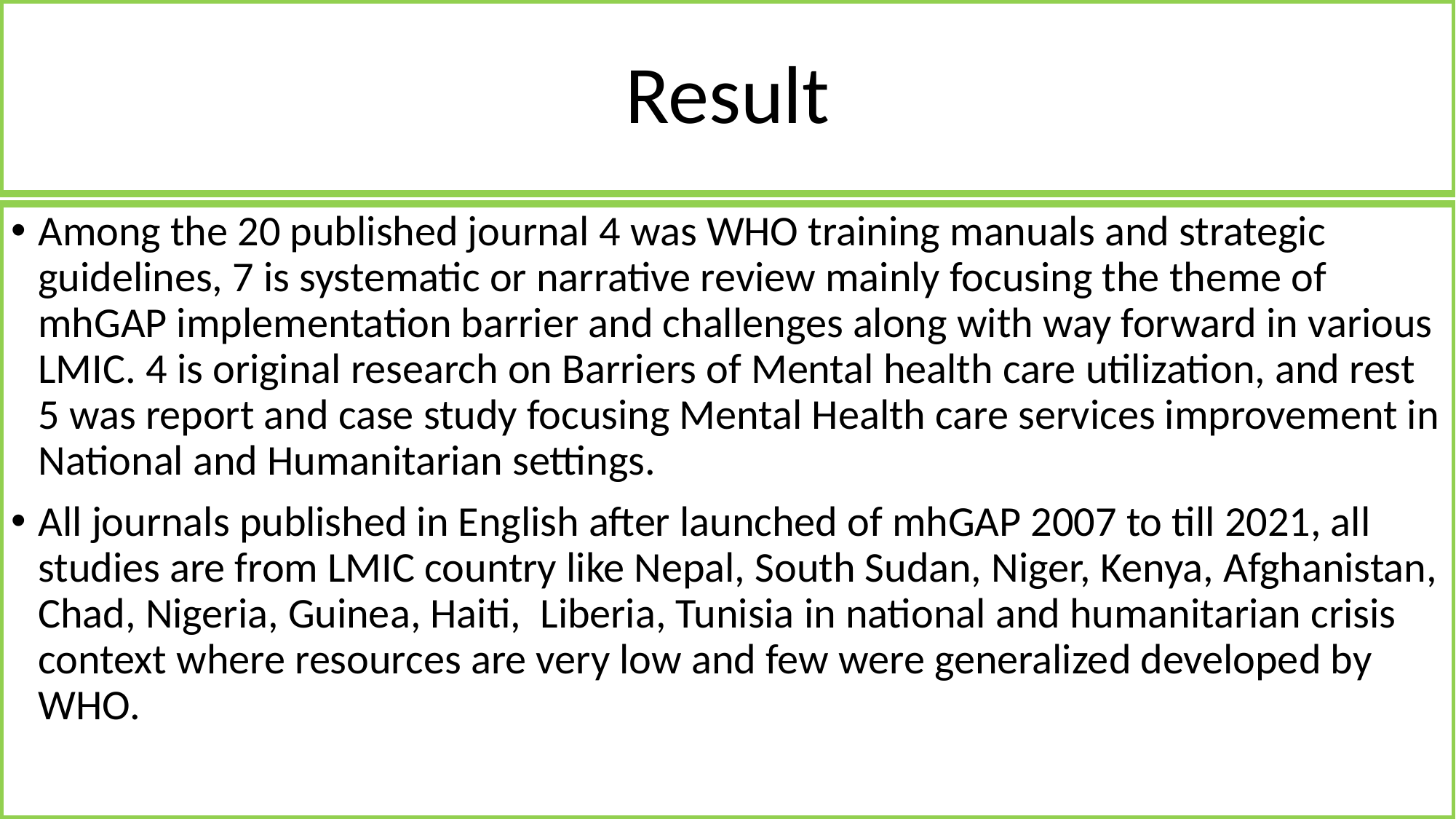

# Result
Among the 20 published journal 4 was WHO training manuals and strategic guidelines, 7 is systematic or narrative review mainly focusing the theme of mhGAP implementation barrier and challenges along with way forward in various LMIC. 4 is original research on Barriers of Mental health care utilization, and rest 5 was report and case study focusing Mental Health care services improvement in National and Humanitarian settings.
All journals published in English after launched of mhGAP 2007 to till 2021, all studies are from LMIC country like Nepal, South Sudan, Niger, Kenya, Afghanistan, Chad, Nigeria, Guinea, Haiti,  Liberia, Tunisia in national and humanitarian crisis context where resources are very low and few were generalized developed by WHO.